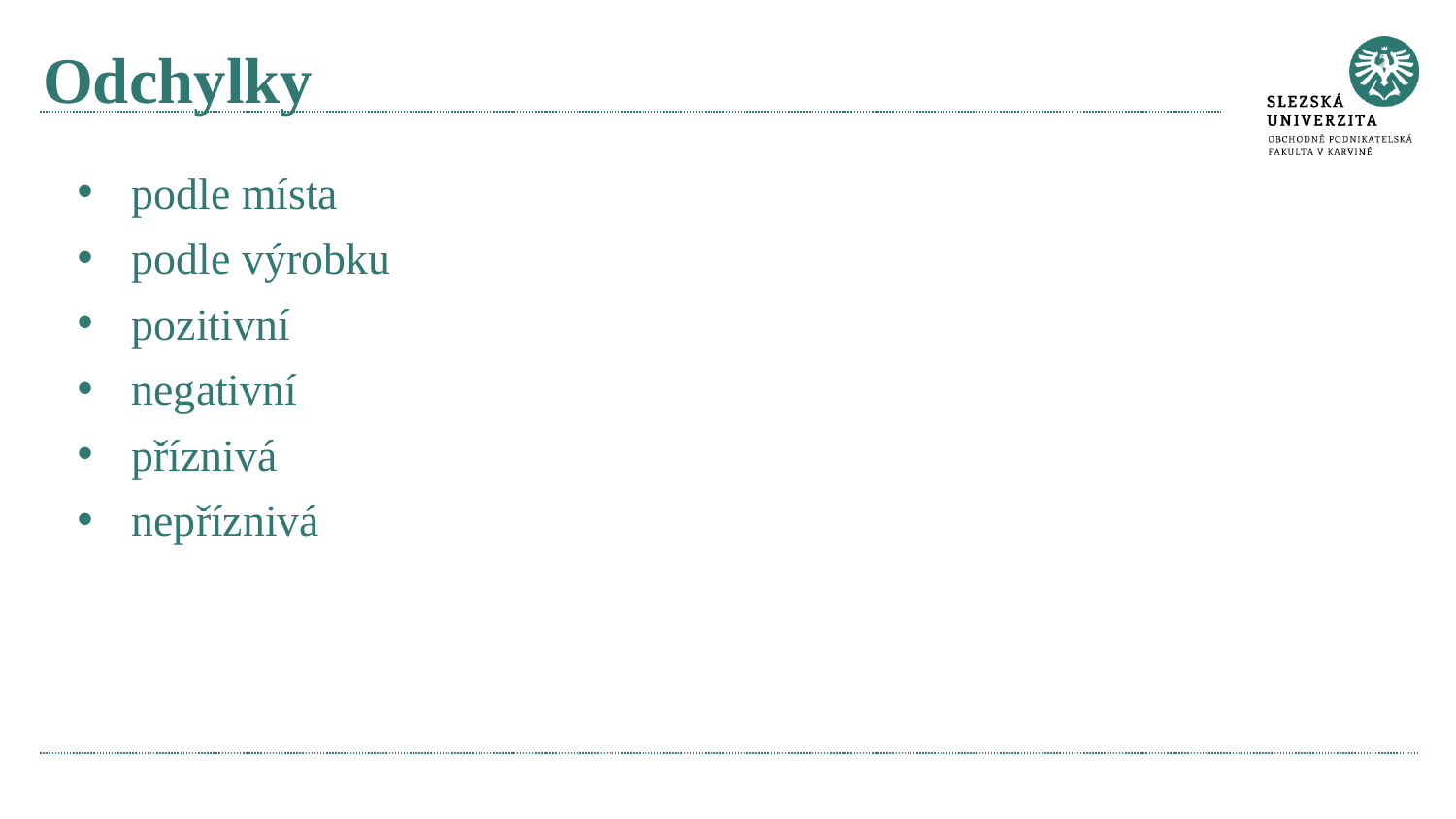

# Odchylky

podle místa
podle výrobku
pozitivní
negativní
příznivá
nepříznivá